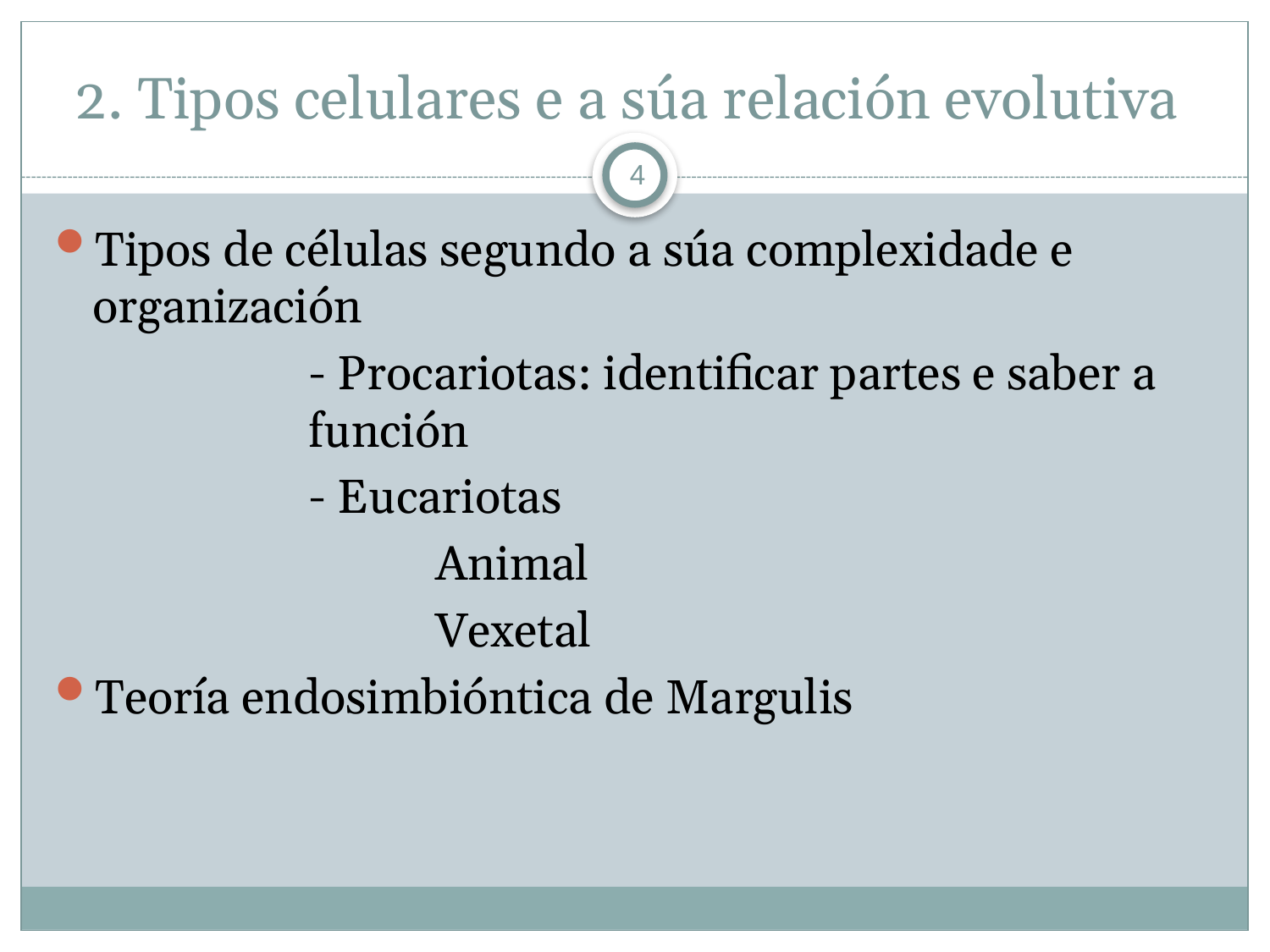

# 2. Tipos celulares e a súa relación evolutiva
4
Tipos de células segundo a súa complexidade e organización
		- Procariotas: identificar partes e saber a 			función
		- Eucariotas
			Animal
			Vexetal
Teoría endosimbióntica de Margulis